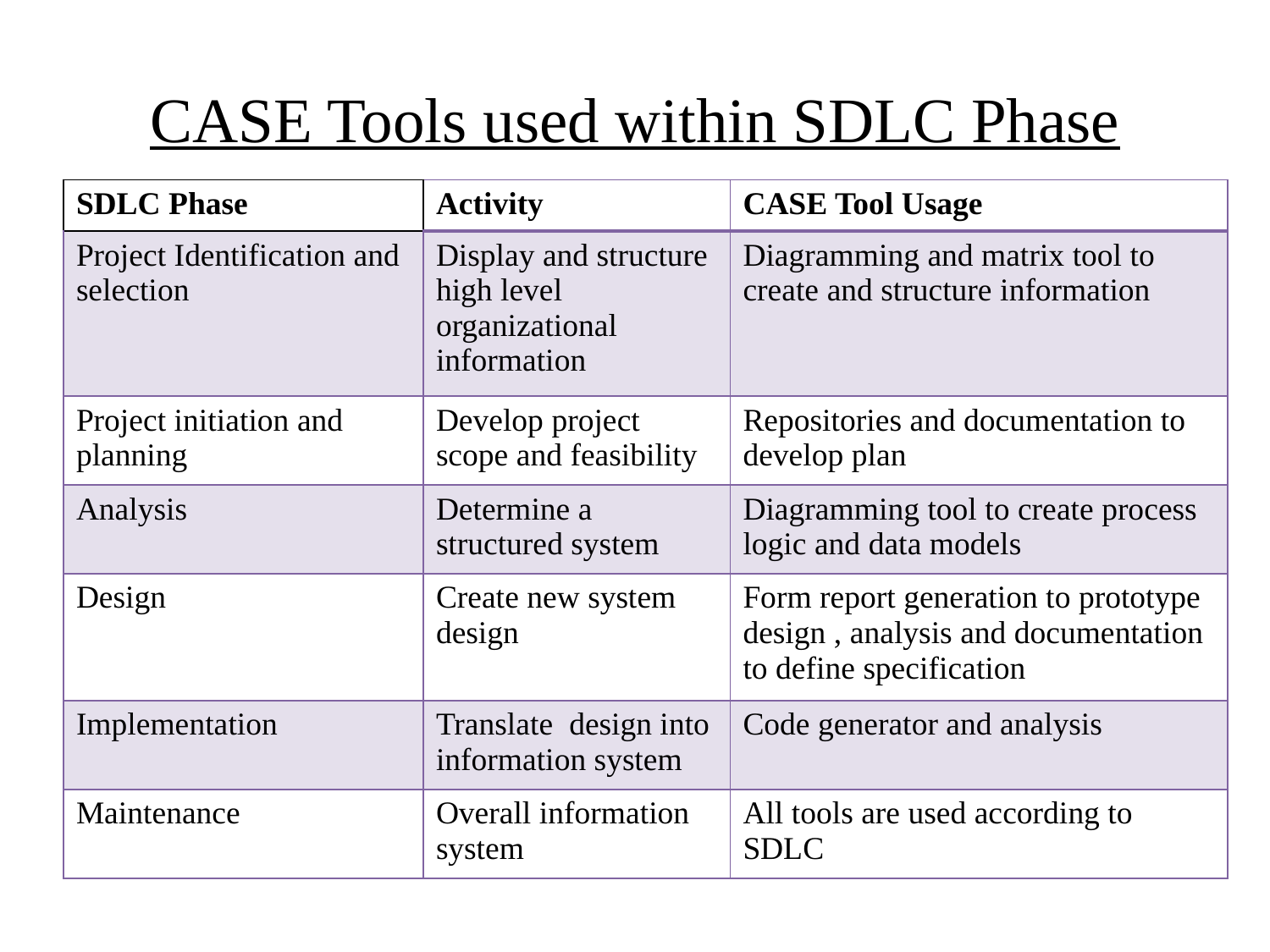

# CASE Tools used within SDLC Phase
| SDLC Phase | Activity | CASE Tool Usage |
| --- | --- | --- |
| Project Identification and selection | Display and structure high level organizational information | Diagramming and matrix tool to create and structure information |
| Project initiation and planning | Develop project scope and feasibility | Repositories and documentation to develop plan |
| Analysis | Determine a structured system | Diagramming tool to create process logic and data models |
| Design | Create new system design | Form report generation to prototype design , analysis and documentation to define specification |
| Implementation | Translate design into information system | Code generator and analysis |
| Maintenance | Overall information system | All tools are used according to SDLC |